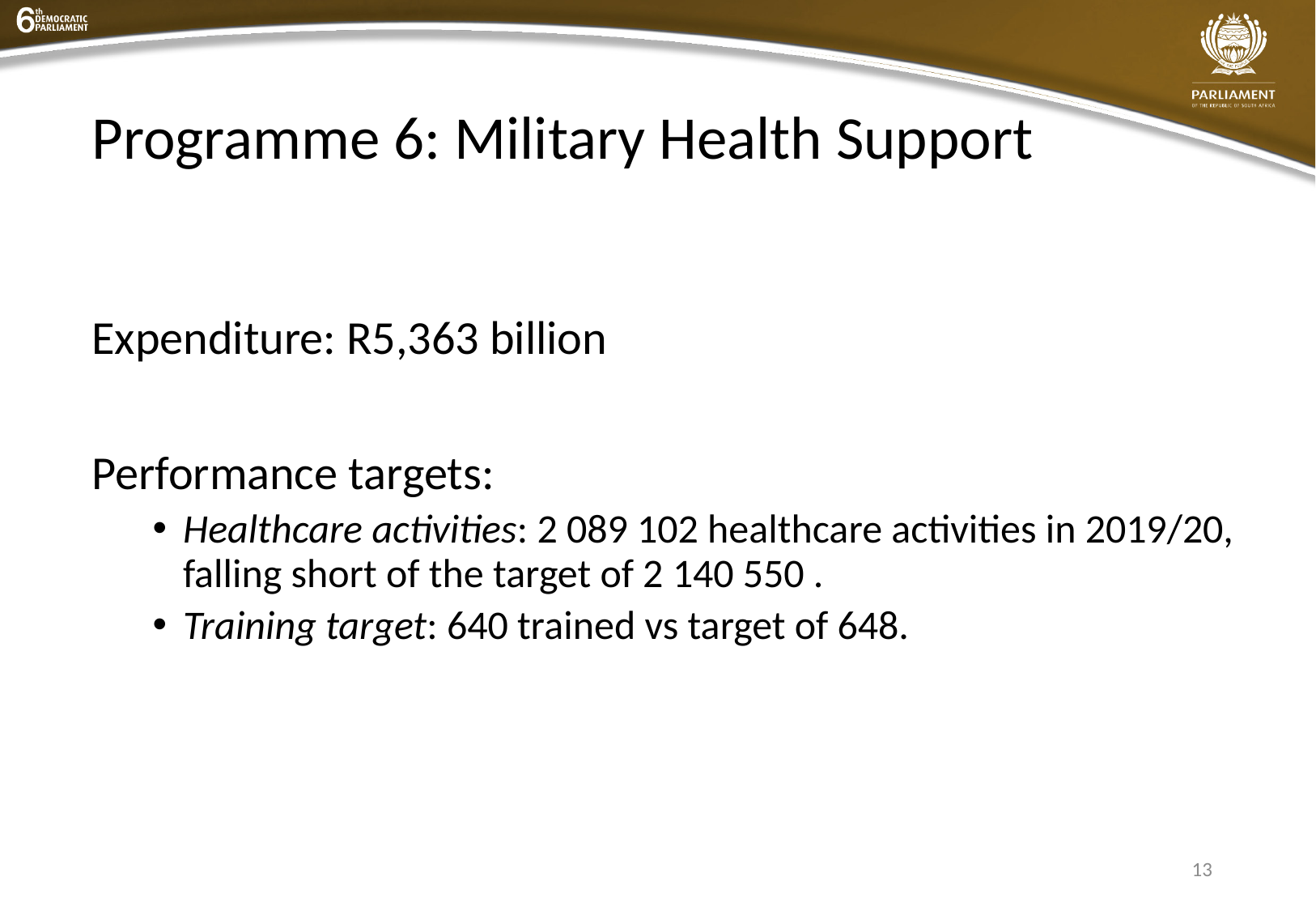

# Programme 6: Military Health Support
Expenditure: R5,363 billion

Performance targets:
Healthcare activities: 2 089 102 healthcare activities in 2019/20, falling short of the target of 2 140 550 .
Training target: 640 trained vs target of 648.

13